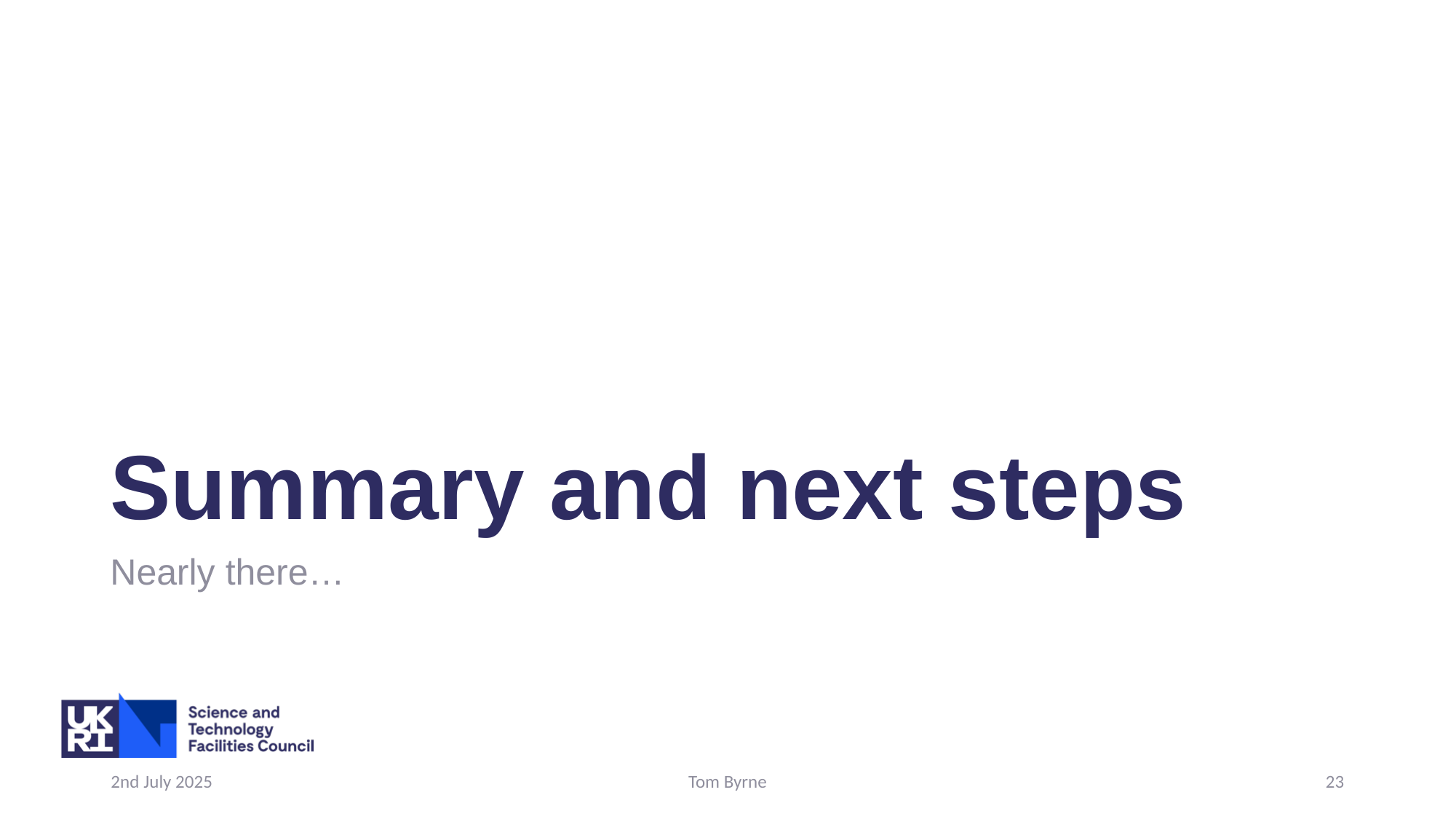

# Summary and next steps
Nearly there…
2nd July 2025
Tom Byrne
23